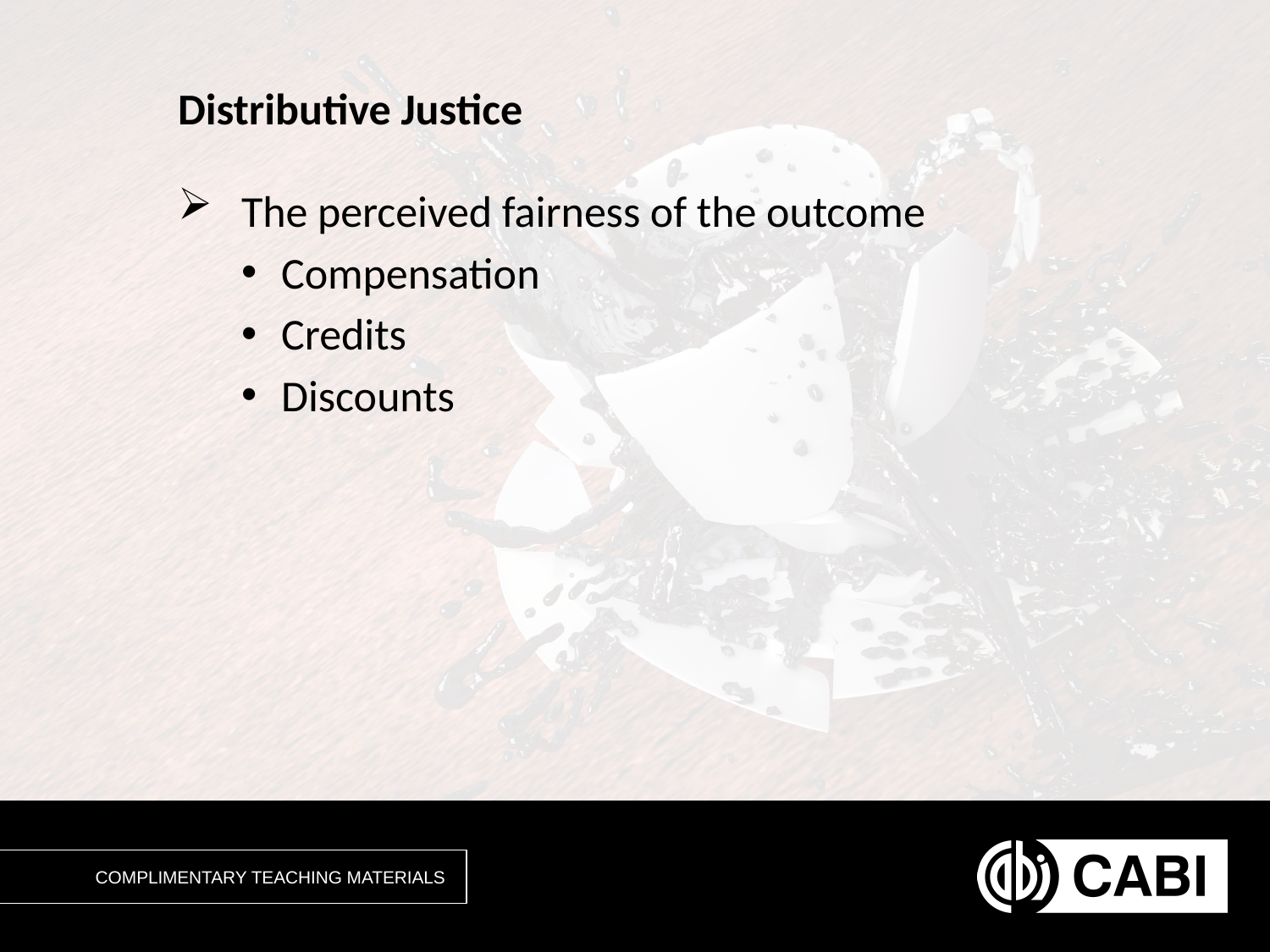

# Distributive Justice
The perceived fairness of the outcome
Compensation
Credits
Discounts